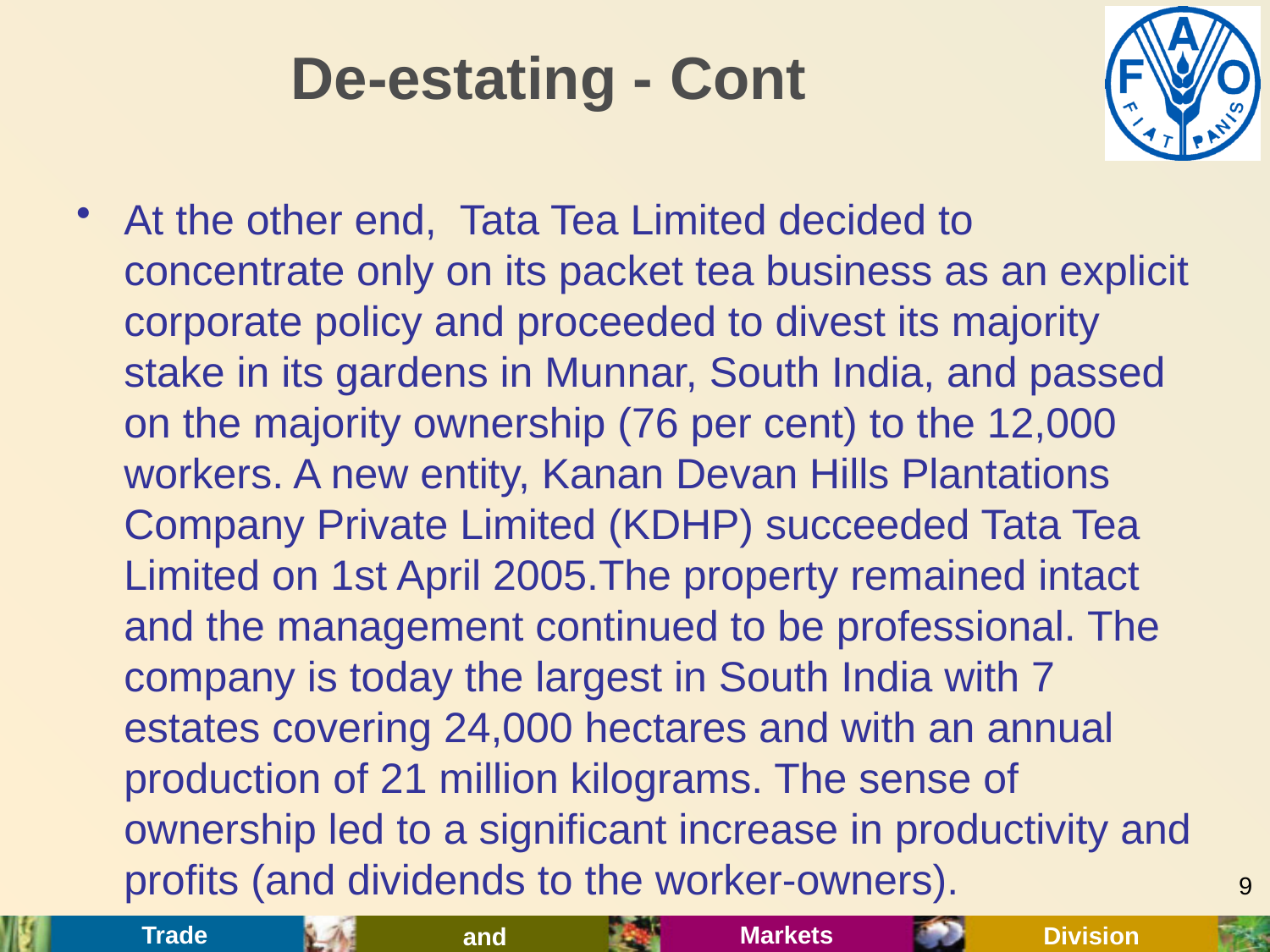

# De-estating - Cont
At the other end,  Tata Tea Limited decided to concentrate only on its packet tea business as an explicit corporate policy and proceeded to divest its majority stake in its gardens in Munnar, South India, and passed on the majority ownership (76 per cent) to the 12,000 workers. A new entity, Kanan Devan Hills Plantations Company Private Limited (KDHP) succeeded Tata Tea Limited on 1st April 2005.The property remained intact and the management continued to be professional. The company is today the largest in South India with 7 estates covering 24,000 hectares and with an annual production of 21 million kilograms. The sense of ownership led to a significant increase in productivity and profits (and dividends to the worker-owners).

9